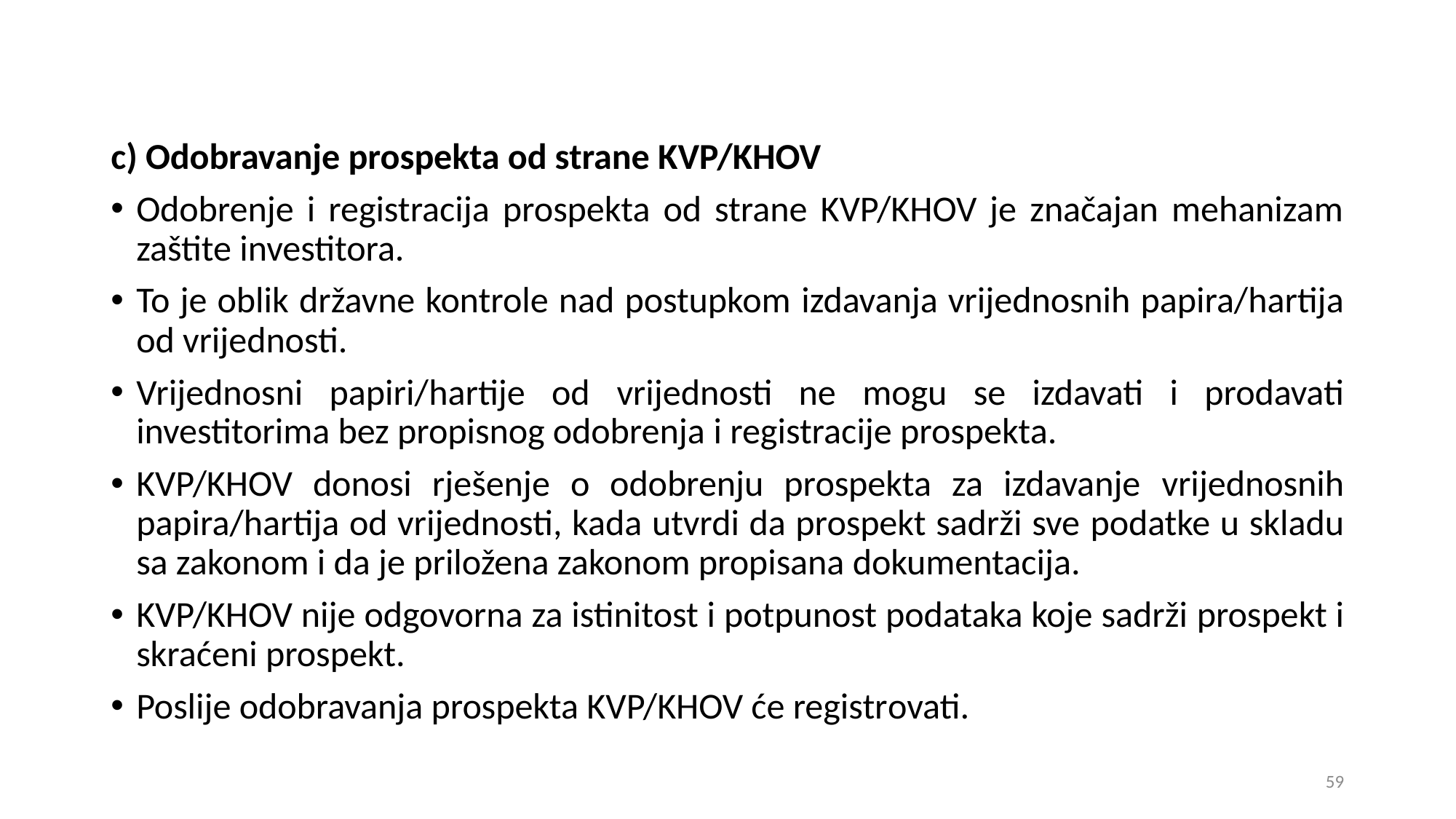

c) Odobravanje prospekta od strane KVP/KHOV
Odobrenje i registracija prospekta od strane KVP/KHOV je značajan mehanizam zaštite investitora.
To je oblik državne kontrole nad postupkom izdavanja vrijednosnih papira/hartija od vrijednosti.
Vrijednosni papiri/hartije od vrijednosti ne mogu se izdavati i prodavati investitorima bez propisnog odobrenja i registracije prospekta.
KVP/KHOV donosi rješenje o odobrenju prospekta za izdavanje vrijednosnih papira/hartija od vrijednosti, kada utvrdi da prospekt sadrži sve podatke u skladu sa zakonom i da je priložena zakonom propisana dokumentacija.
KVP/KHOV nije odgovorna za istinitost i potpunost podataka koje sadrži prospekt i skraćeni prospekt.
Poslije odobravanja prospekta KVP/KHOV će registrovati.
59